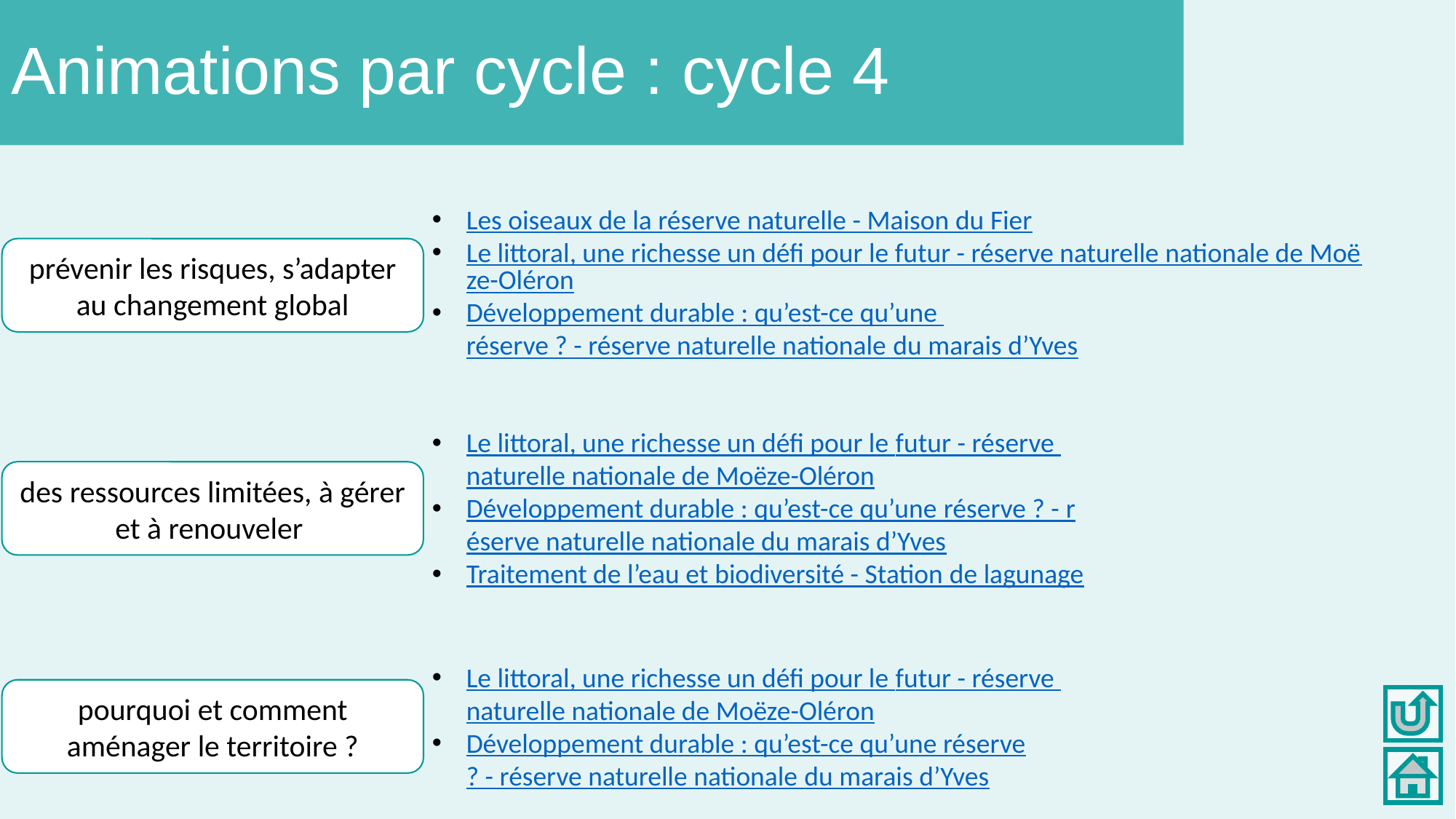

Animations par cycle : cycle 4
Les oiseaux de la réserve naturelle - Maison du Fier
Le littoral, une richesse un défi pour le futur - réserve naturelle nationale de Moëze-Oléron
Développement durable : qu’est-ce qu’une réserve ? - réserve naturelle nationale du marais d’Yves
prévenir les risques, s’adapter au changement global
Le littoral, une richesse un défi pour le futur - réserve naturelle nationale de Moëze-Oléron
Développement durable : qu’est-ce qu’une réserve ? - réserve naturelle nationale du marais d’Yves
Traitement de l’eau et biodiversité - Station de lagunage
des ressources limitées, à gérer et à renouveler
Le littoral, une richesse un défi pour le futur - réserve naturelle nationale de Moëze-Oléron
Développement durable : qu’est-ce qu’une réserve? - réserve naturelle nationale du marais d’Yves
pourquoi et comment aménager le territoire ?